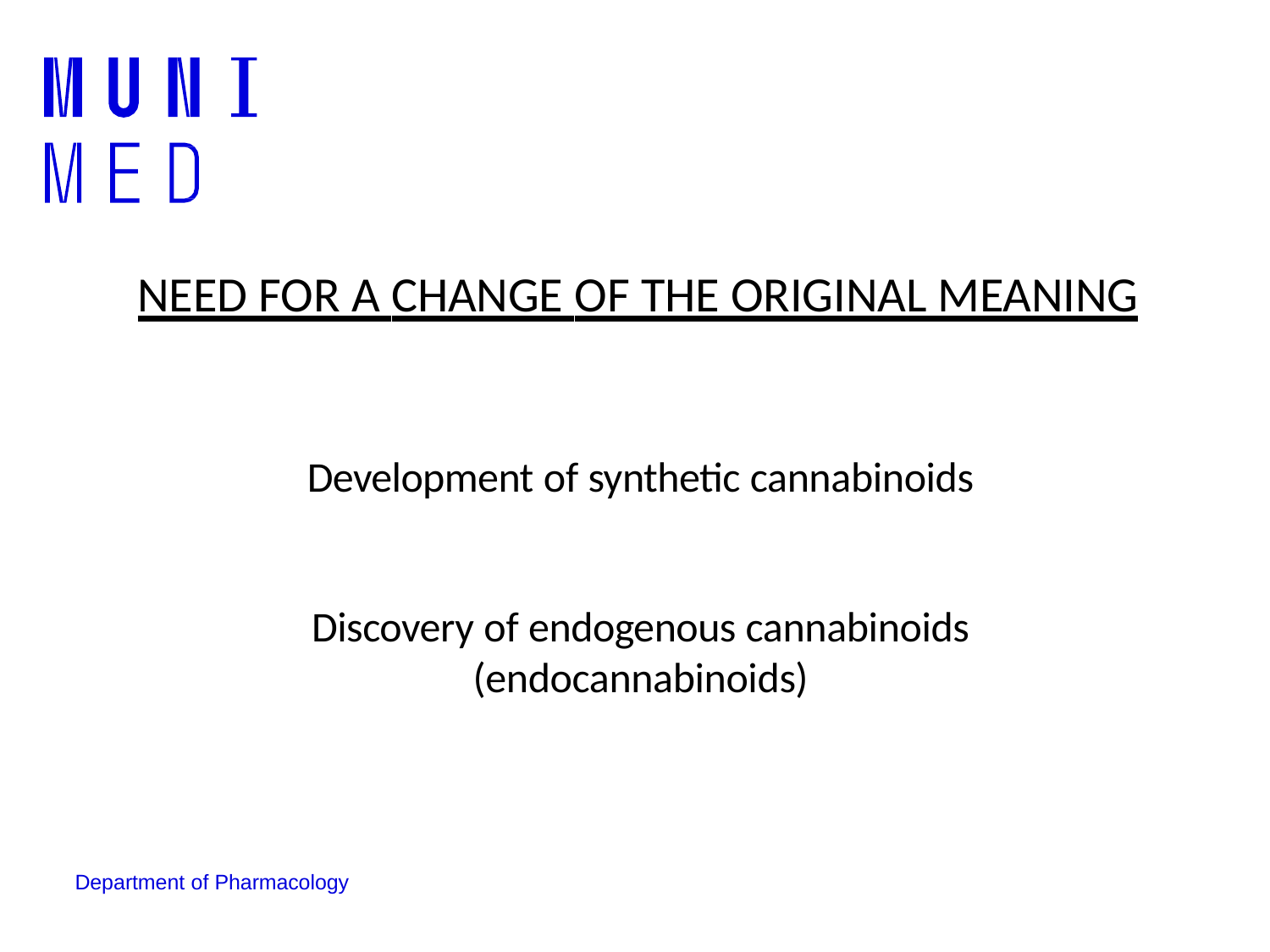

# NEED FOR A CHANGE OF THE ORIGINAL MEANING
Development of synthetic cannabinoids

Discovery of endogenous cannabinoids (endocannabinoids)
Department of Pharmacology